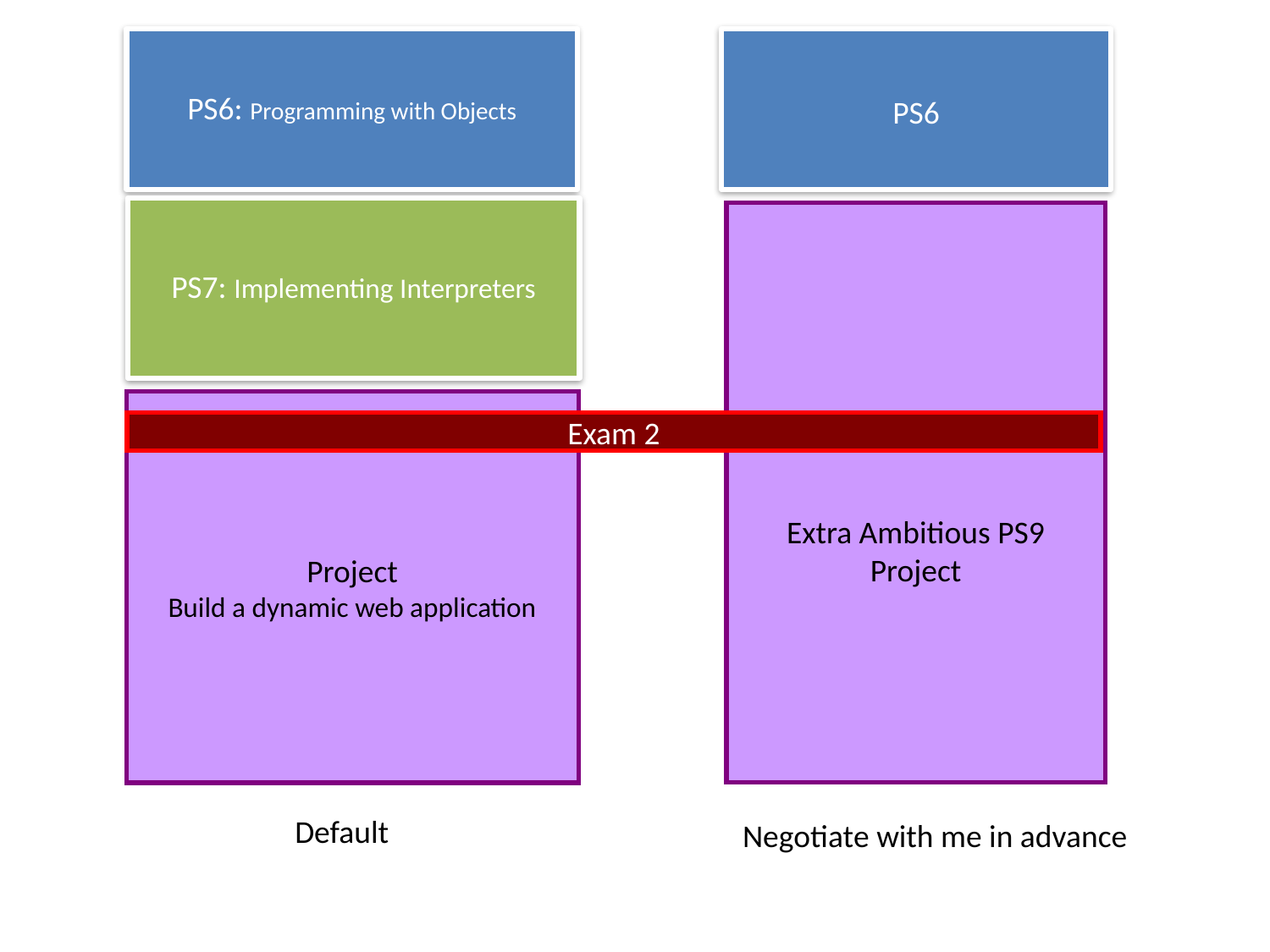

PS6: Programming with Objects

PS6

PS7: Implementing Interpreters

Extra Ambitious PS9 Project

Project
Build a dynamic web application

Exam 2
Default
Negotiate with me in advance